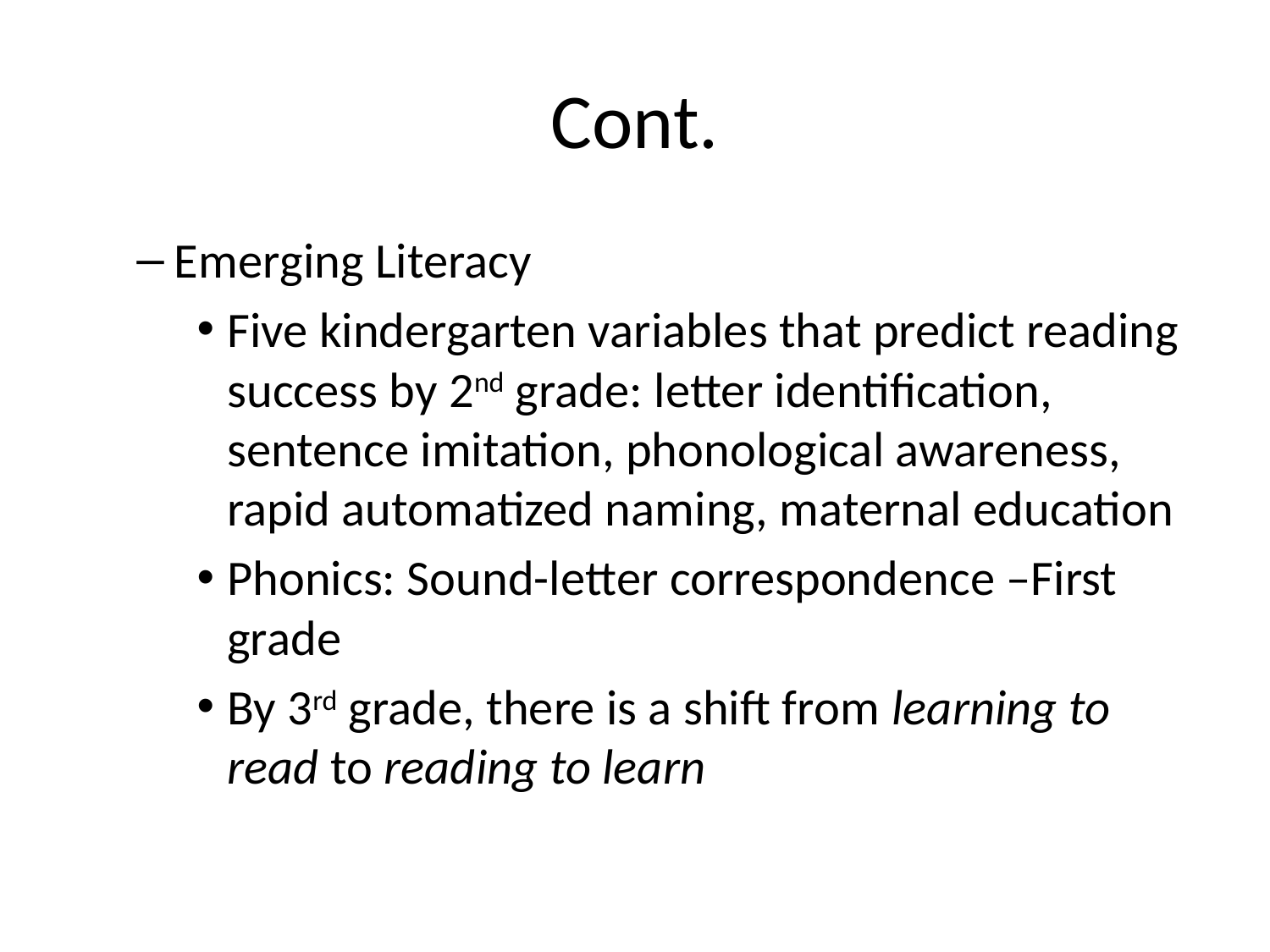

# Cont.
Emerging Literacy
Five kindergarten variables that predict reading success by 2nd grade: letter identification, sentence imitation, phonological awareness, rapid automatized naming, maternal education
Phonics: Sound-letter correspondence –First grade
By 3rd grade, there is a shift from learning to read to reading to learn